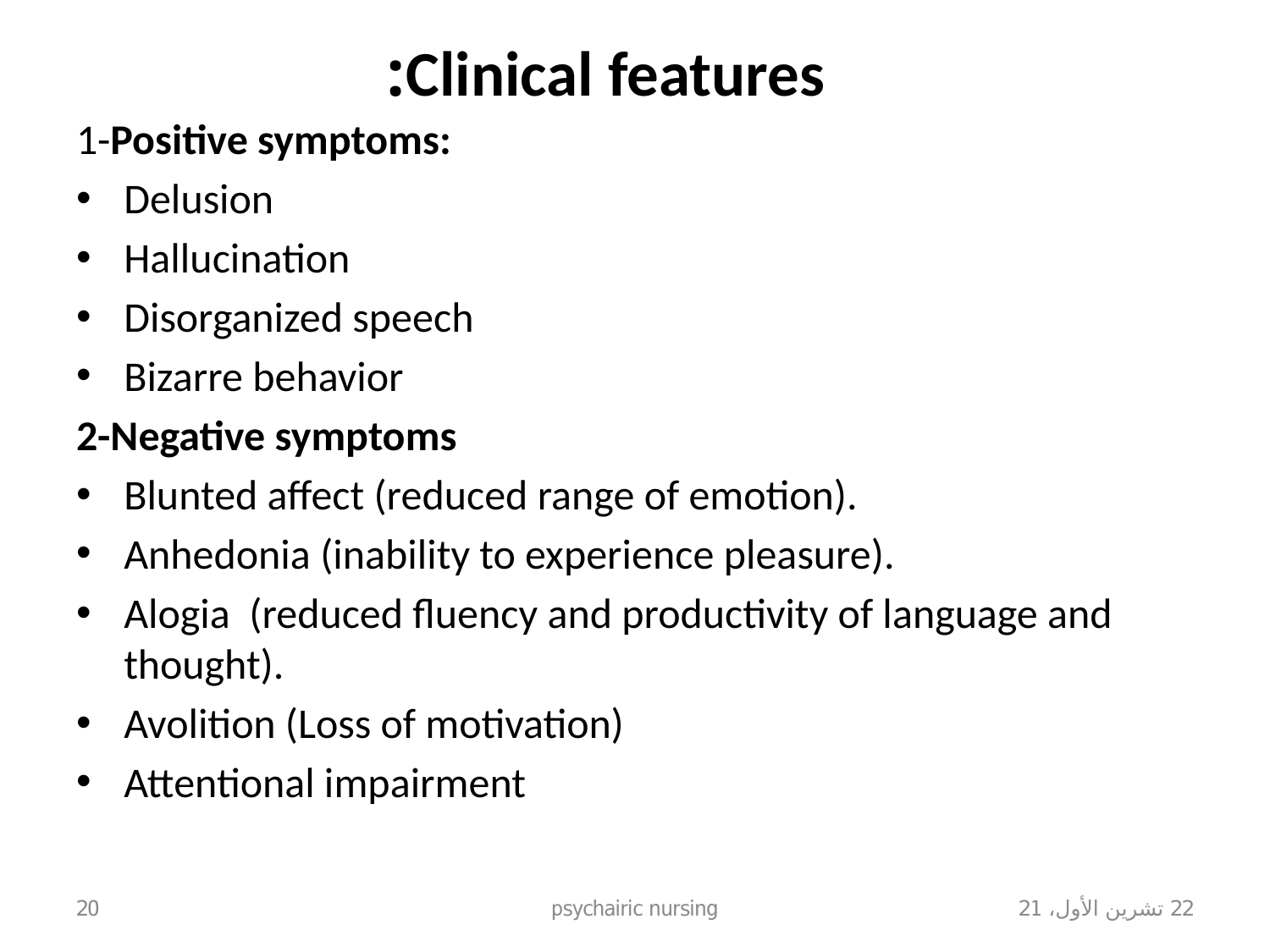

Clinical features:
1-Positive symptoms:
Delusion
Hallucination
Disorganized speech
Bizarre behavior
2-Negative symptoms
Blunted affect (reduced range of emotion).
Anhedonia (inability to experience pleasure).
Alogia  (reduced fluency and productivity of language and thought).
Avolition (Loss of motivation)
Attentional impairment

20
psychairic nursing
22 تشرين الأول، 21